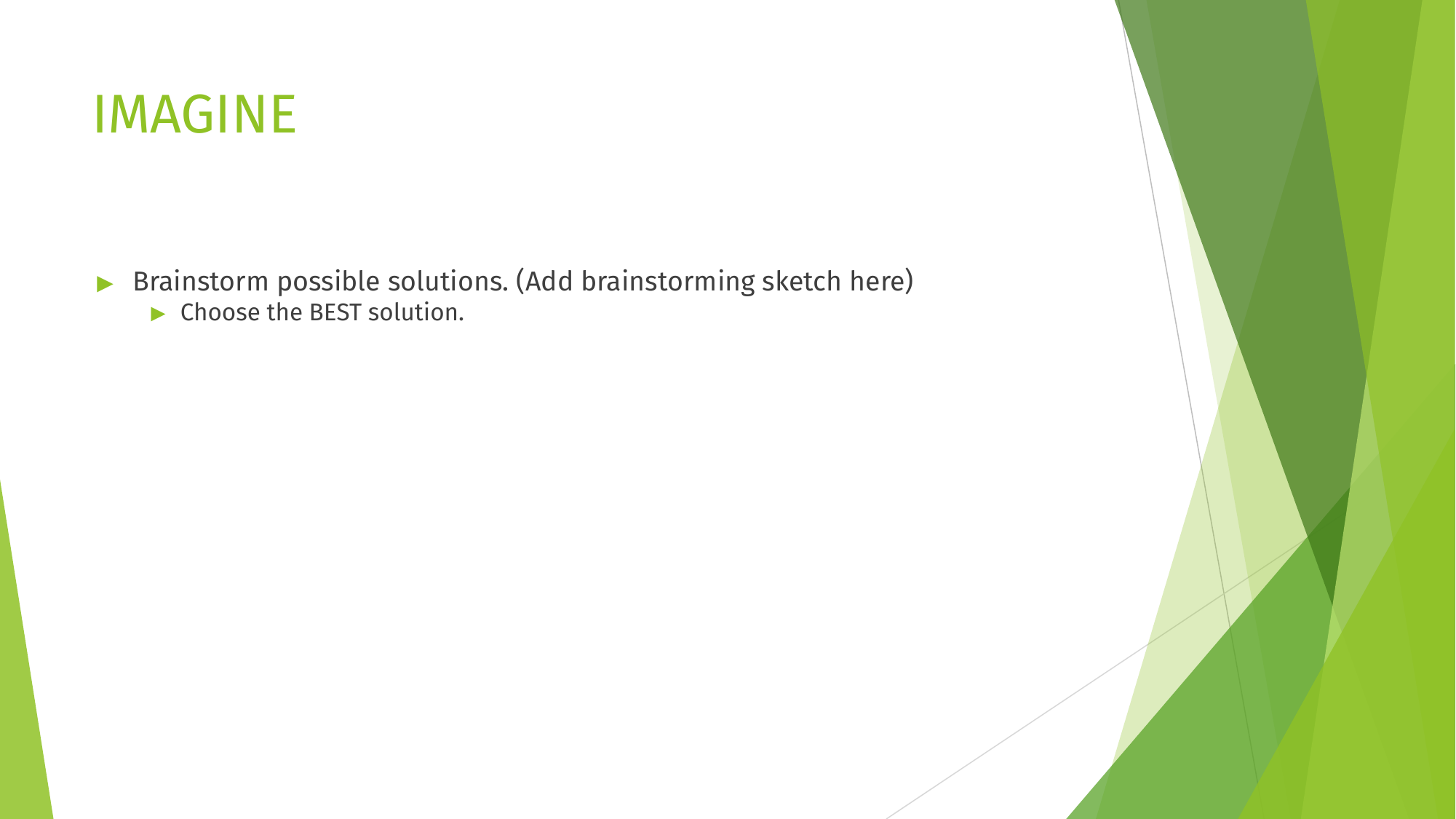

# IMAGINE
Brainstorm possible solutions. (Add brainstorming sketch here)
Choose the BEST solution.